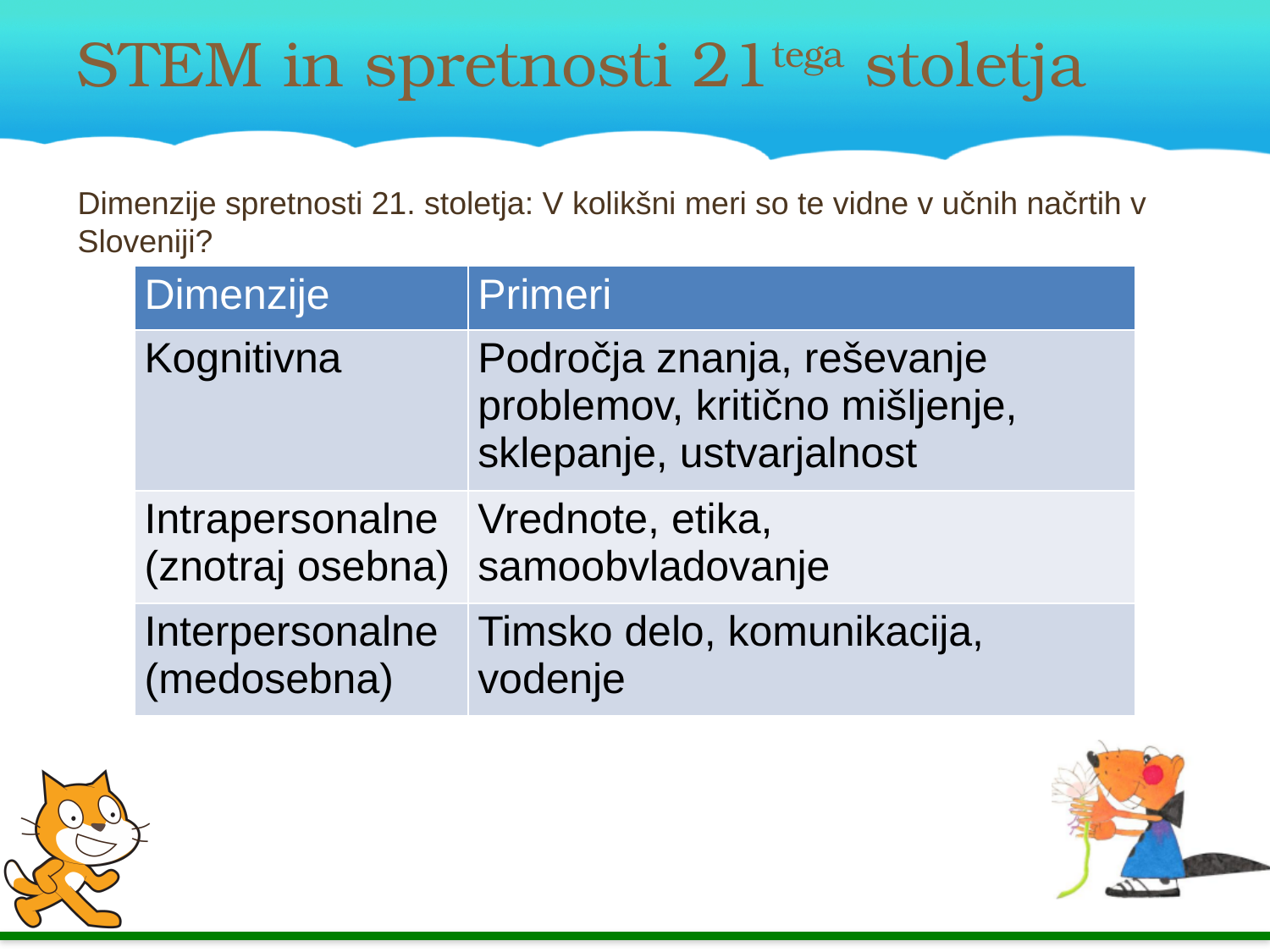

# STEM in spretnosti 21tega stoletja
Dimenzije spretnosti 21. stoletja: V kolikšni meri so te vidne v učnih načrtih v Sloveniji?
| Dimenzije | Primeri |
| --- | --- |
| Kognitivna | Področja znanja, reševanje problemov, kritično mišljenje, sklepanje, ustvarjalnost |
| Intrapersonalne (znotraj osebna) | Vrednote, etika, samoobvladovanje |
| Interpersonalne (medosebna) | Timsko delo, komunikacija, vodenje |